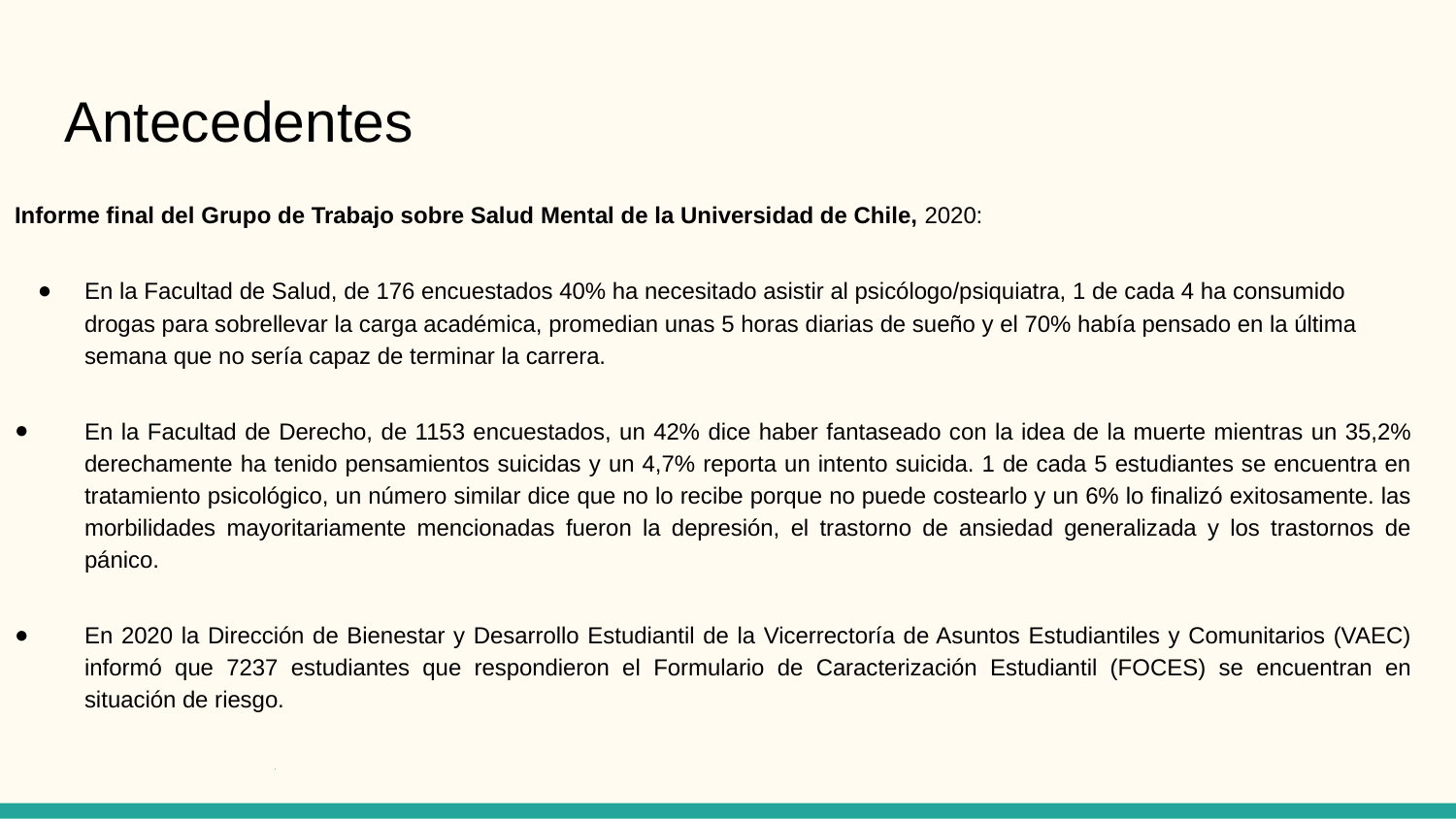

# Antecedentes
Informe ﬁnal del Grupo de Trabajo sobre Salud Mental de la Universidad de Chile, 2020:

En la Facultad de Salud, de 176 encuestados 40% ha necesitado asistir al psicólogo/psiquiatra, 1 de cada 4 ha consumido drogas para sobrellevar la carga académica, promedian unas 5 horas diarias de sueño y el 70% había pensado en la última semana que no sería capaz de terminar la carrera.

En la Facultad de Derecho, de 1153 encuestados, un 42% dice haber fantaseado con la idea de la muerte mientras un 35,2% derechamente ha tenido pensamientos suicidas y un 4,7% reporta un intento suicida. 1 de cada 5 estudiantes se encuentra en tratamiento psicológico, un número similar dice que no lo recibe porque no puede costearlo y un 6% lo ﬁnalizó exitosamente. las morbilidades mayoritariamente mencionadas fueron la depresión, el trastorno de ansiedad generalizada y los trastornos de pánico.

En 2020 la Dirección de Bienestar y Desarrollo Estudiantil de la Vicerrectoría de Asuntos Estudiantiles y Comunitarios (VAEC) informó que 7237 estudiantes que respondieron el Formulario de Caracterización Estudiantil (FOCES) se encuentran en situación de riesgo.

.